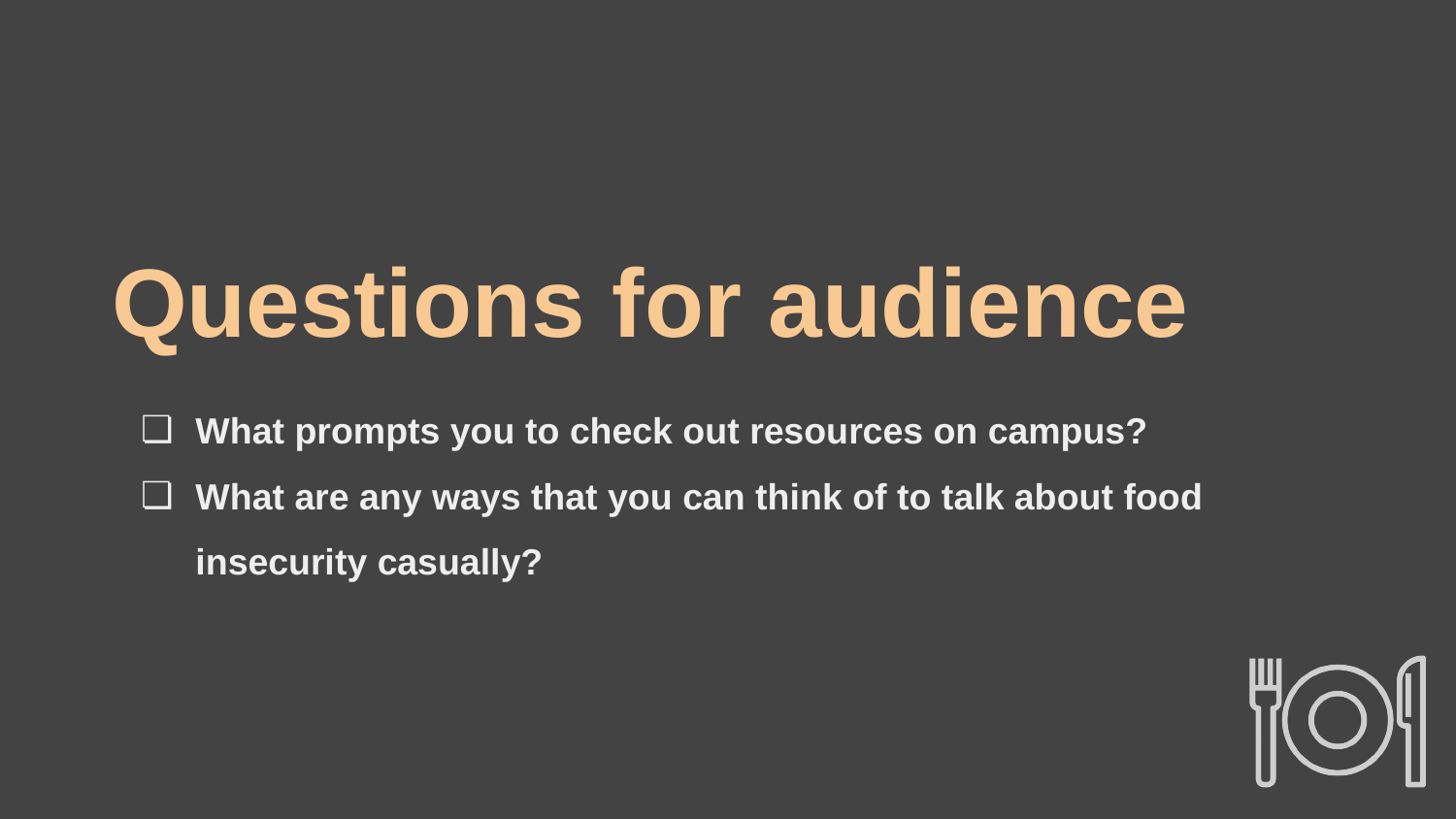

# Questions for audience
What prompts you to check out resources on campus?
What are any ways that you can think of to talk about food insecurity casually?